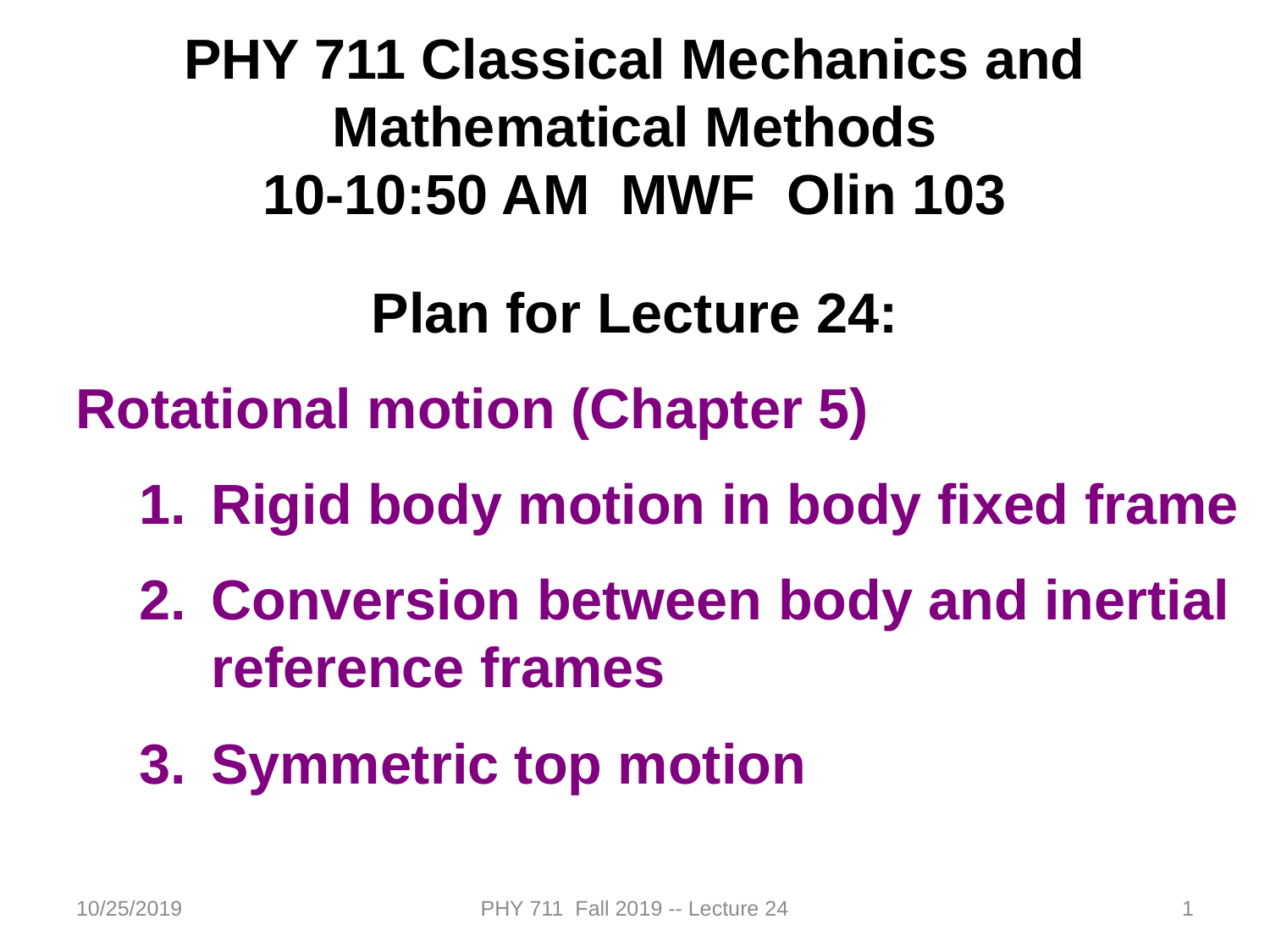

PHY 711 Classical Mechanics and Mathematical Methods
10-10:50 AM  MWF  Olin 103

Plan for Lecture 24:
Rotational motion (Chapter 5)
Rigid body motion in body fixed frame
Conversion between body and inertial reference frames
Symmetric top motion
10/25/2019
PHY 711  Fall 2019 -- Lecture 24
1